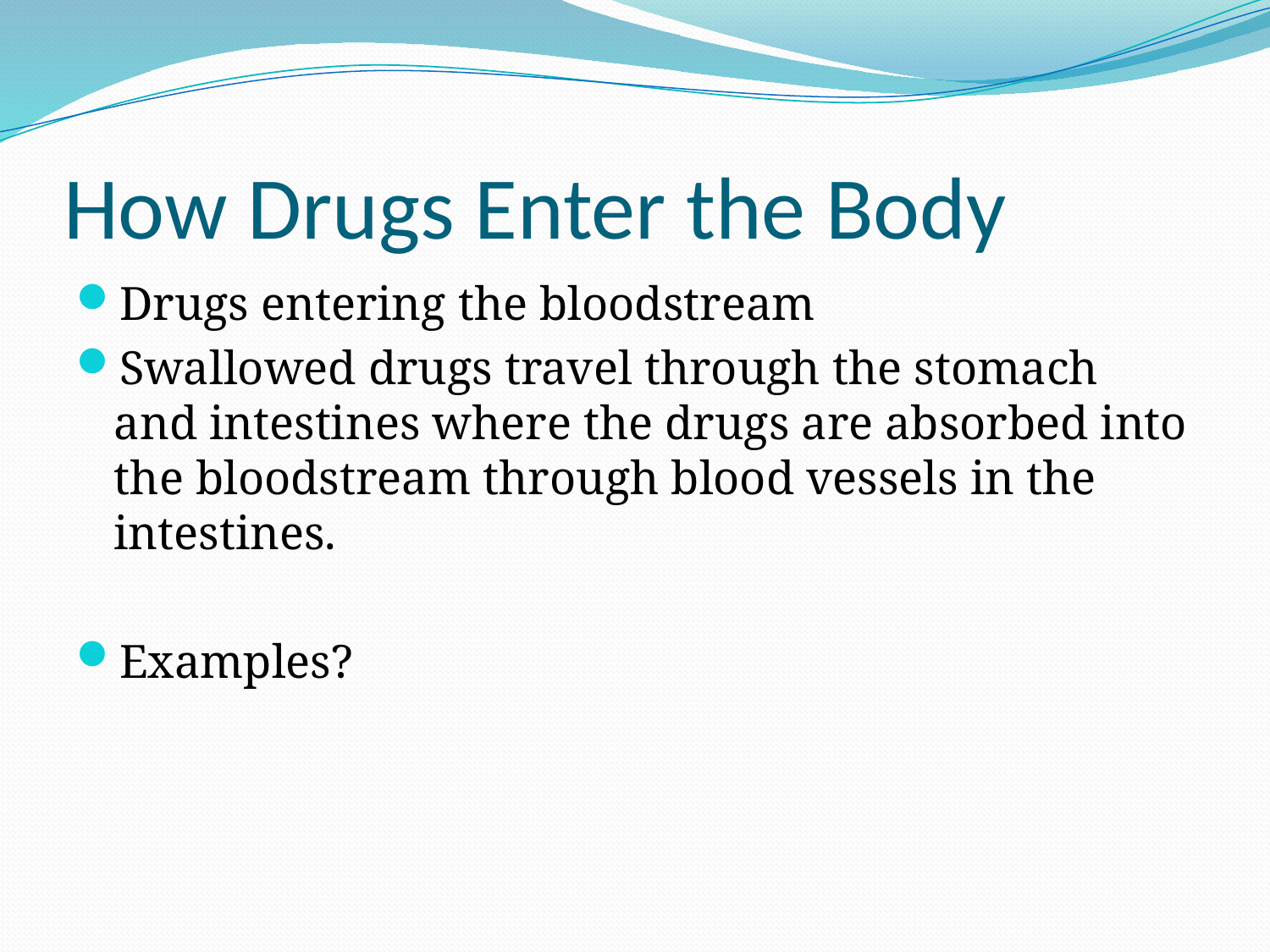

# How Drugs Enter the Body
Drugs entering the bloodstream
Swallowed drugs travel through the stomach and intestines where the drugs are absorbed into the bloodstream through blood vessels in the intestines.

Examples?